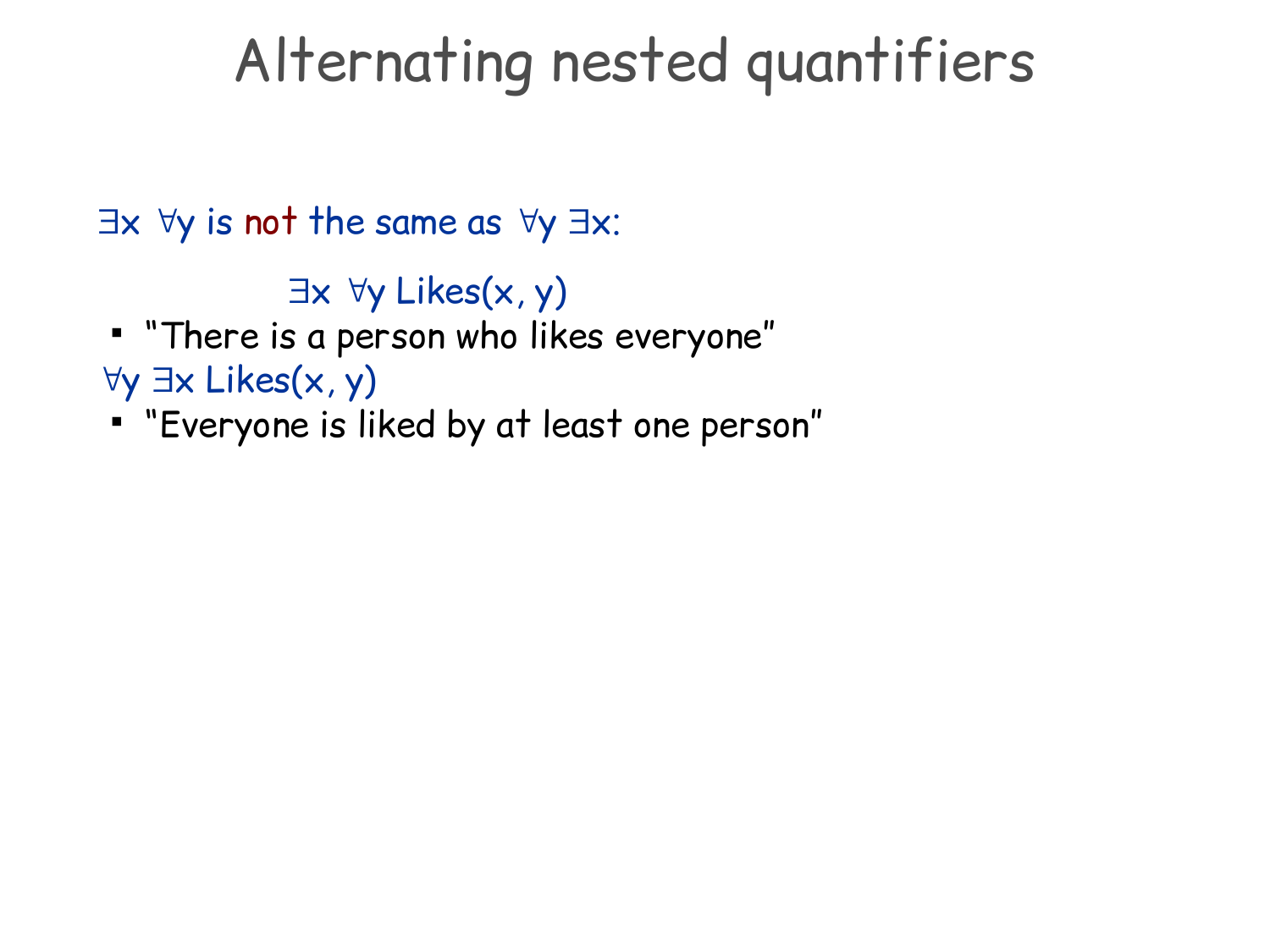

# Alternating nested quantifiers

∃x ∀y is not the same as ∀y ∃x:

∃x ∀y Likes(x, y)
“There is a person who likes everyone”
∀y ∃x Likes(x, y)
“Everyone is liked by at least one person”